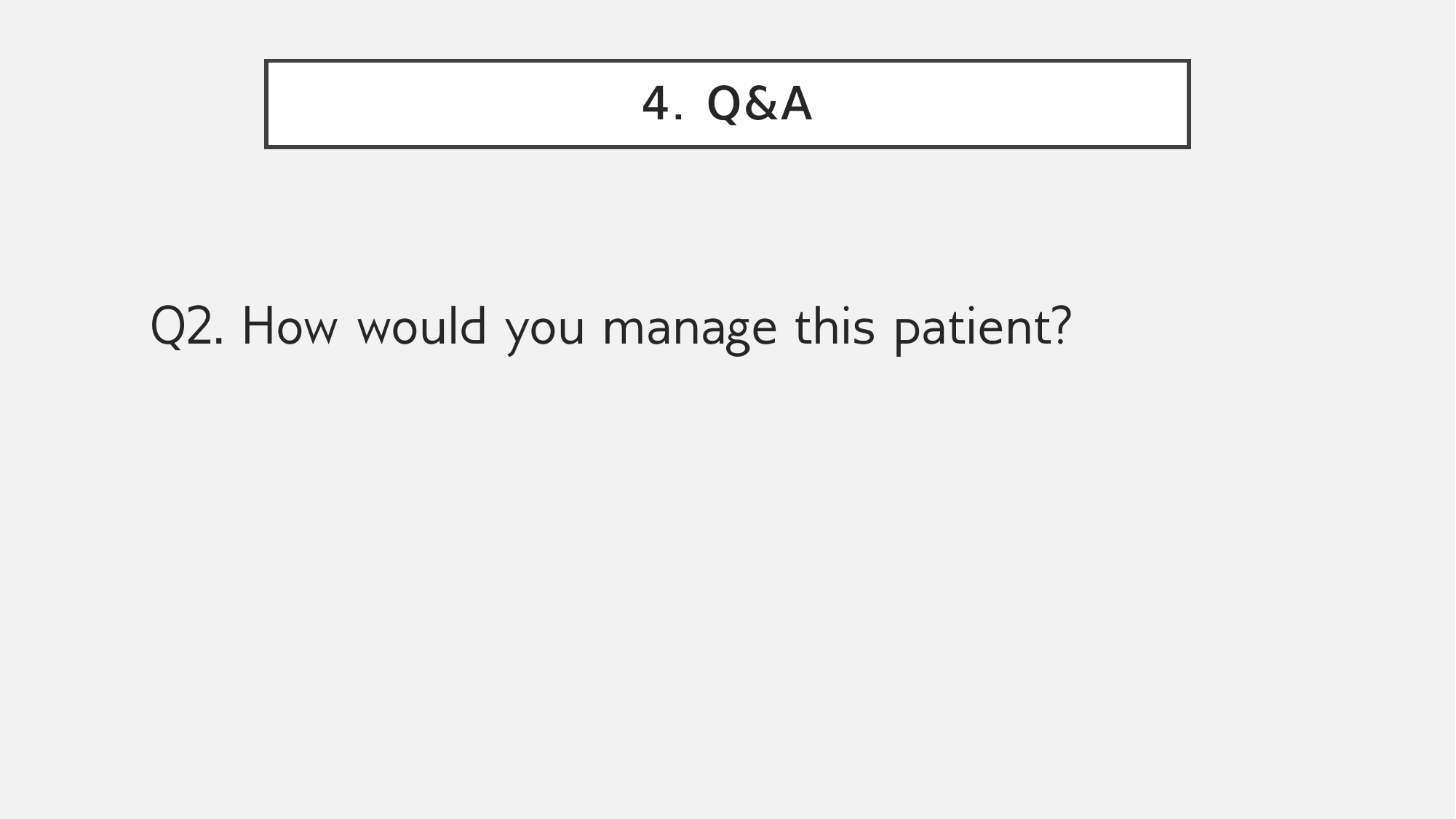

# 4. Q&A
Q2. How would you manage this patient?